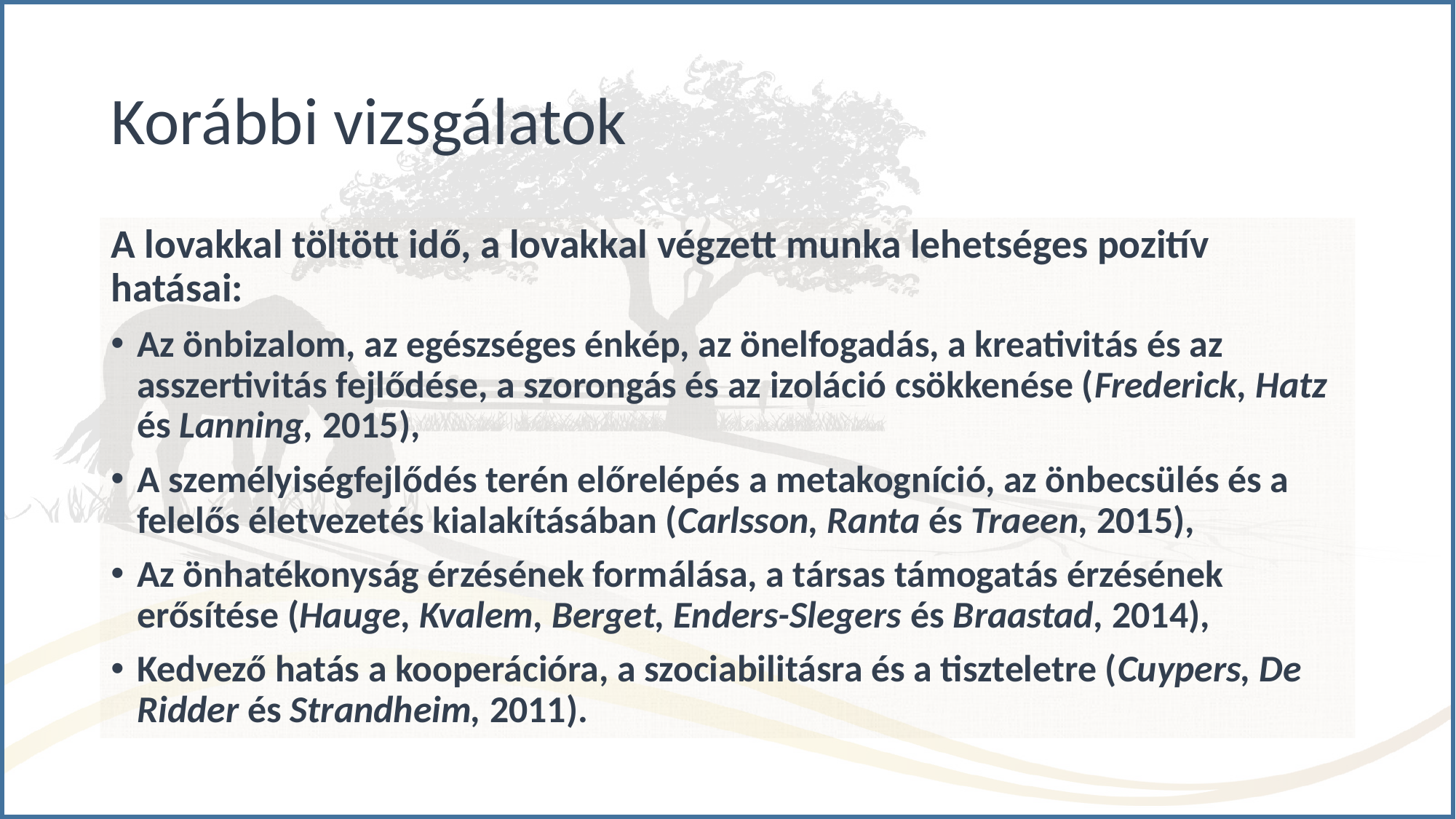

# Korábbi vizsgálatok
A lovakkal töltött idő, a lovakkal végzett munka lehetséges pozitív hatásai:
Az önbizalom, az egészséges énkép, az önelfogadás, a kreativitás és az asszertivitás fejlődése, a szorongás és az izoláció csökkenése (Frederick, Hatz és Lanning, 2015),
A személyiségfejlődés terén előrelépés a metakogníció, az önbecsülés és a felelős életvezetés kialakításában (Carlsson, Ranta és Traeen, 2015),
Az önhatékonyság érzésének formálása, a társas támogatás érzésének erősítése (Hauge, Kvalem, Berget, Enders-Slegers és Braastad, 2014),
Kedvező hatás a kooperációra, a szociabilitásra és a tiszteletre (Cuypers, De Ridder és Strandheim, 2011).